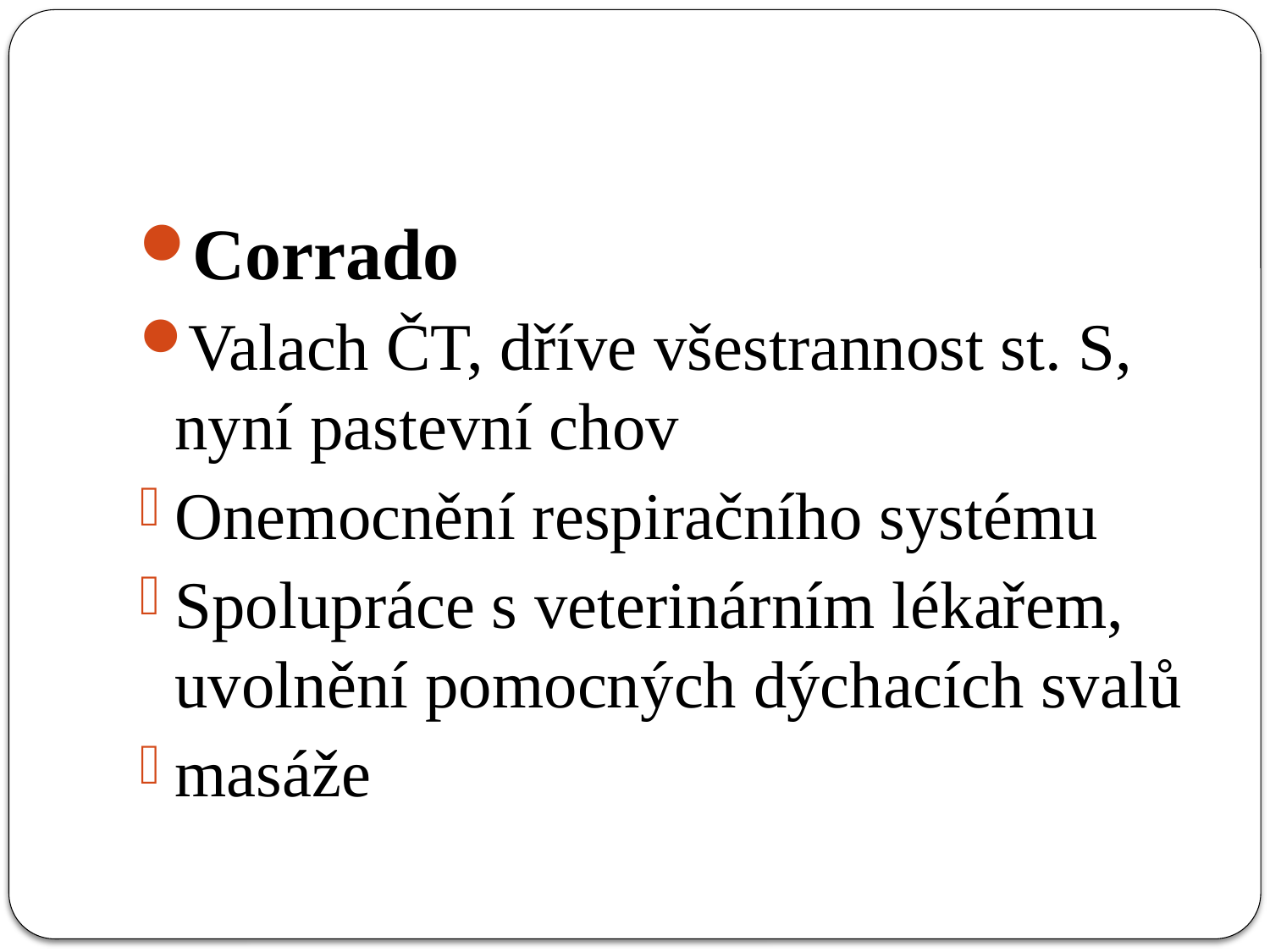

#
Corrado
Valach ČT, dříve všestrannost st. S, nyní pastevní chov
Onemocnění respiračního systému
Spolupráce s veterinárním lékařem, uvolnění pomocných dýchacích svalů
masáže